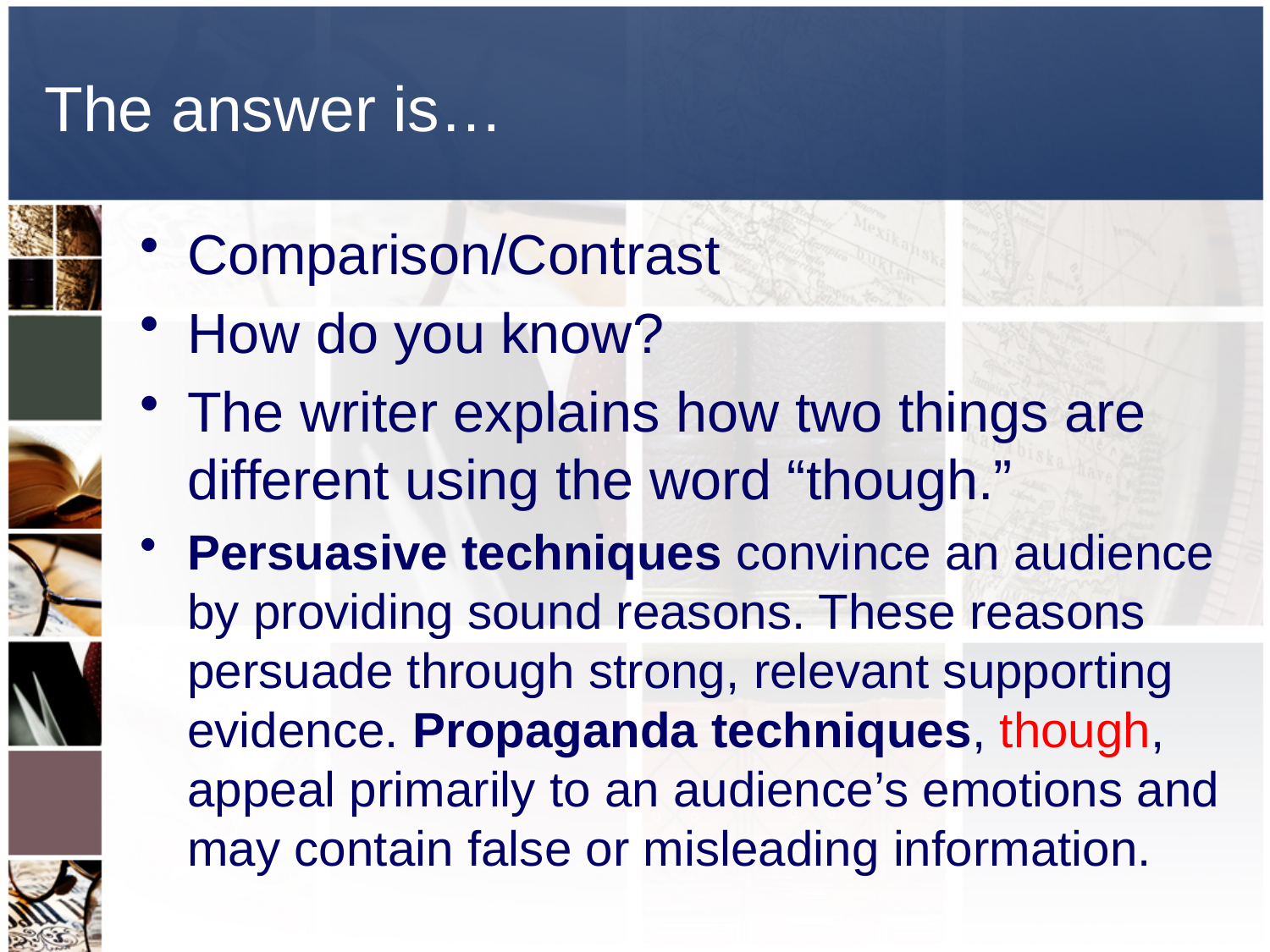

# The answer is…
Comparison/Contrast
How do you know?
The writer explains how two things are different using the word “though.”
Persuasive techniques convince an audience by providing sound reasons. These reasons persuade through strong, relevant supporting evidence. Propaganda techniques, though, appeal primarily to an audience’s emotions and may contain false or misleading information.